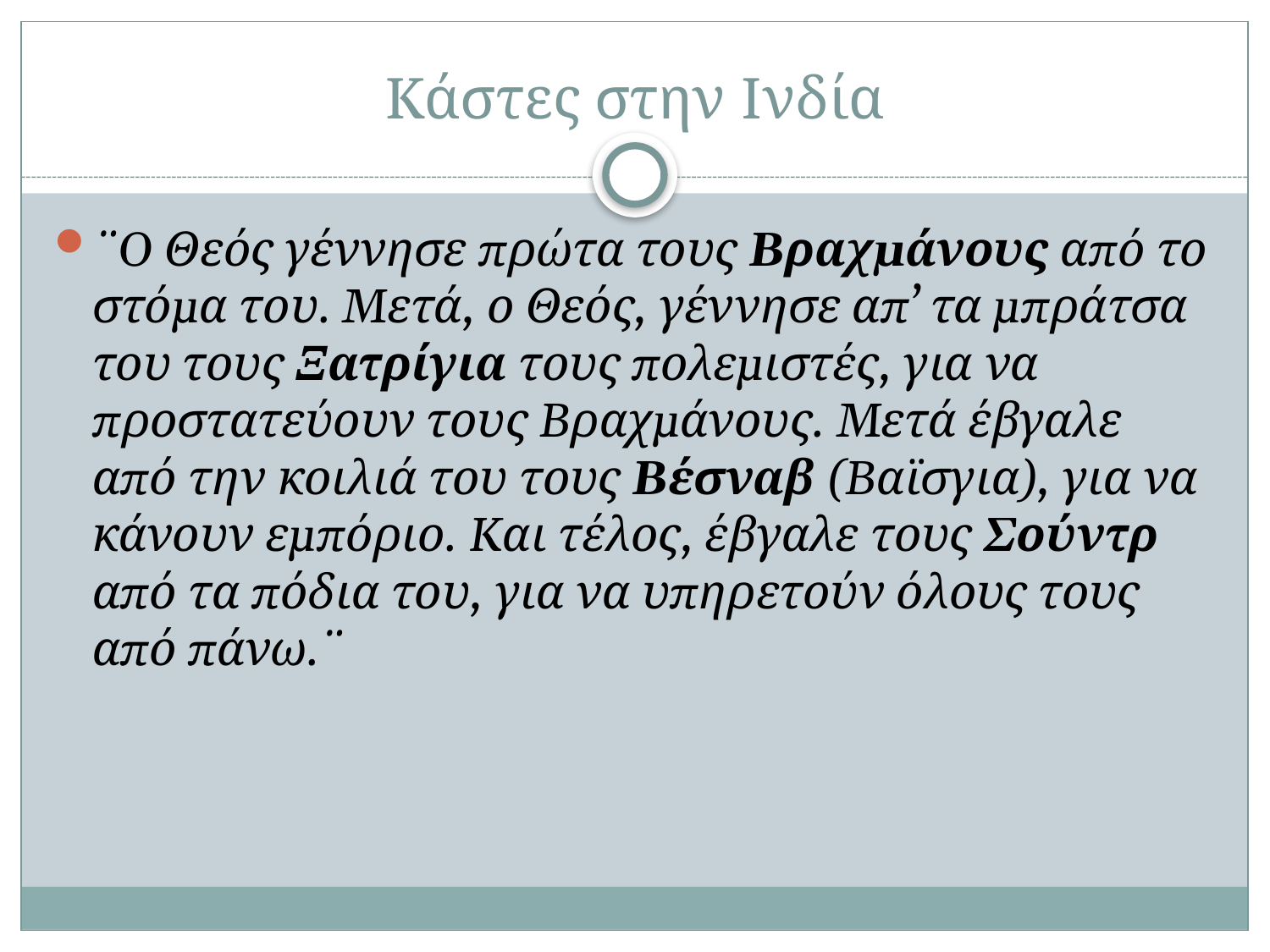

# Κάστες στην Ινδία
¨Ο Θεός γέννησε πρώτα τους Βραχµάνους από το στόµα του. Μετά, ο Θεός, γέννησε απ’ τα µπράτσα του τους Ξατρίγια τους πολεµιστές, για να προστατεύουν τους Βραχµάνους. Μετά έβγαλε από την κοιλιά του τους Βέσναβ (Βαϊσγια), για να κάνουν εµπόριο. Και τέλος, έβγαλε τους Σούντρ από τα πόδια του, για να υπηρετούν όλους τους από πάνω.¨